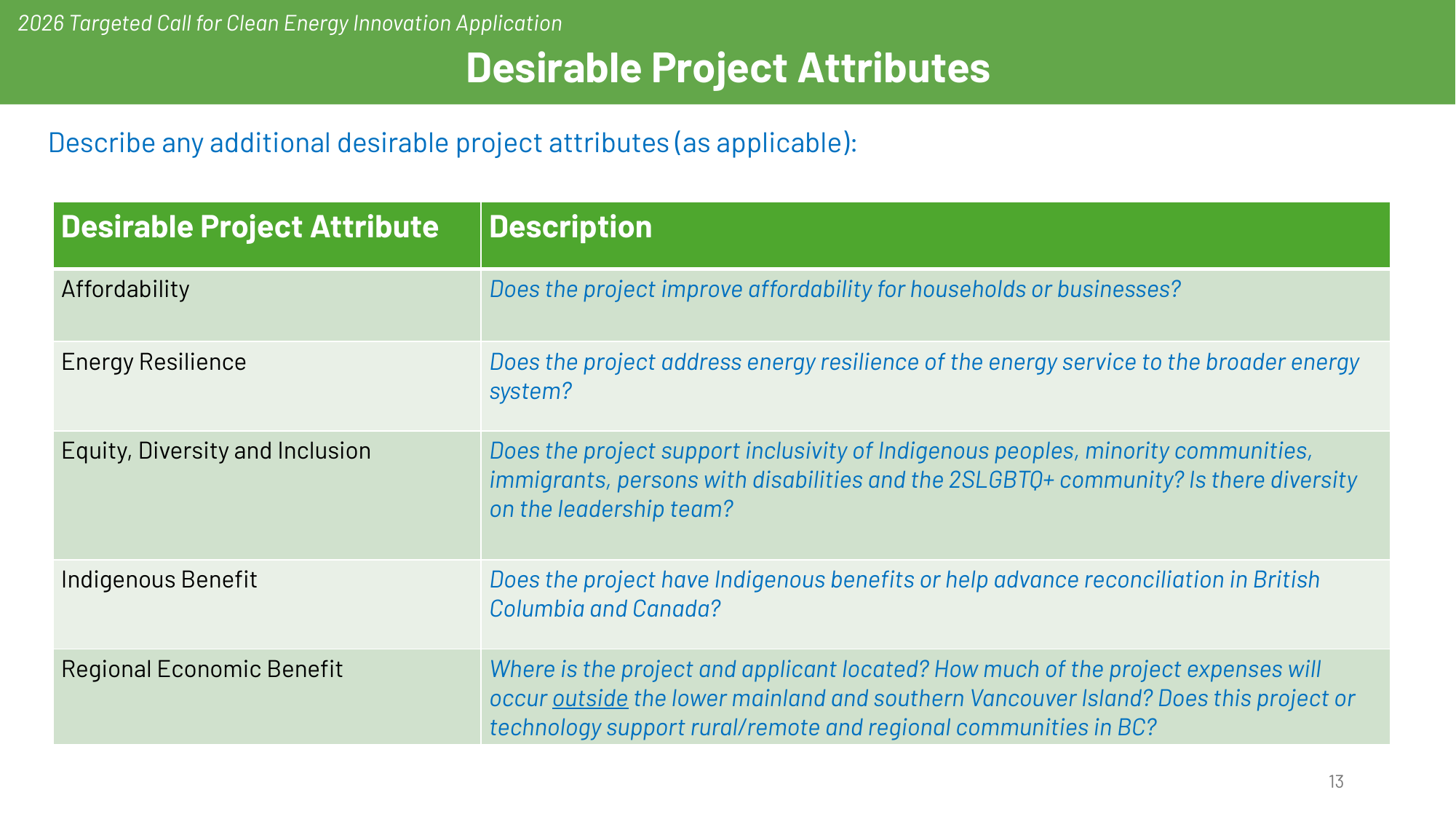

2026 Targeted Call for Clean Energy Innovation Application
Desirable Project Attributes
#
Describe any additional desirable project attributes (as applicable):

| Desirable Project Attribute | Description |
| --- | --- |
| Affordability | Does the project improve affordability for households or businesses? |
| Energy Resilience | Does the project address energy resilience of the energy service to the broader energy system? |
| Equity, Diversity and Inclusion | Does the project support inclusivity of Indigenous peoples, minority communities, immigrants, persons with disabilities and the 2SLGBTQ+ community? Is there diversity on the leadership team? |
| Indigenous Benefit | Does the project have Indigenous benefits or help advance reconciliation in British Columbia and Canada? |
| Regional Economic Benefit | Where is the project and applicant located? How much of the project expenses will occur outside the lower mainland and southern Vancouver Island? Does this project or technology support rural/remote and regional communities in BC? |
13